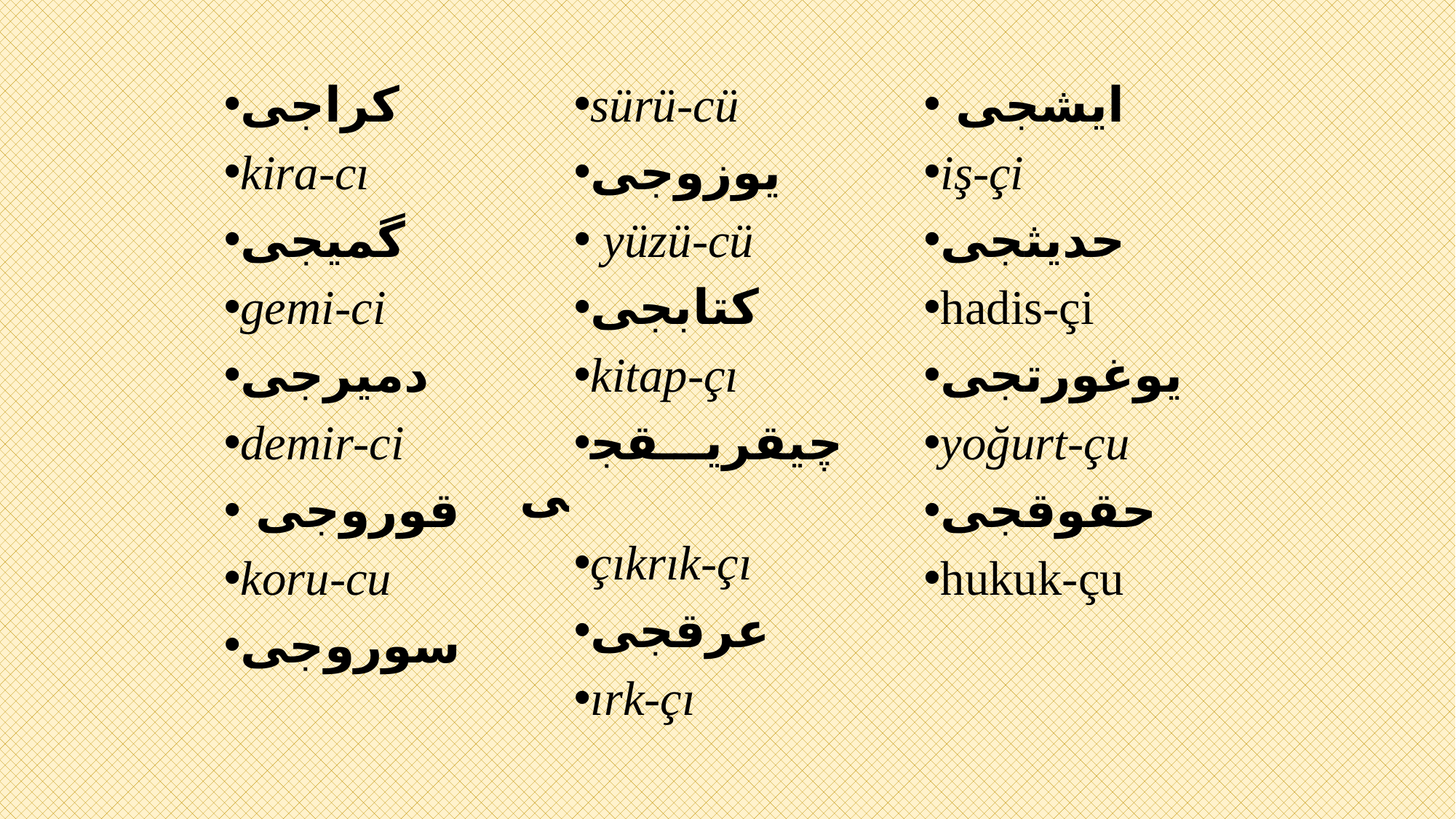

كراجى
kira-cı
گميجى
gemi-ci
دميرجى
demir-ci
 قوروجى
koru-cu
سوروجى
sürü-cü
يوزوجى
 yüzü-cü
كتابجى
kitap-çı
چيقريقجى
çıkrık-çı
عرقجى
ırk-çı
 ايشجى
iş-çi
حديثجى
hadis-çi
يوغورتجى
yoğurt-çu
حقوقجى
hukuk-çu